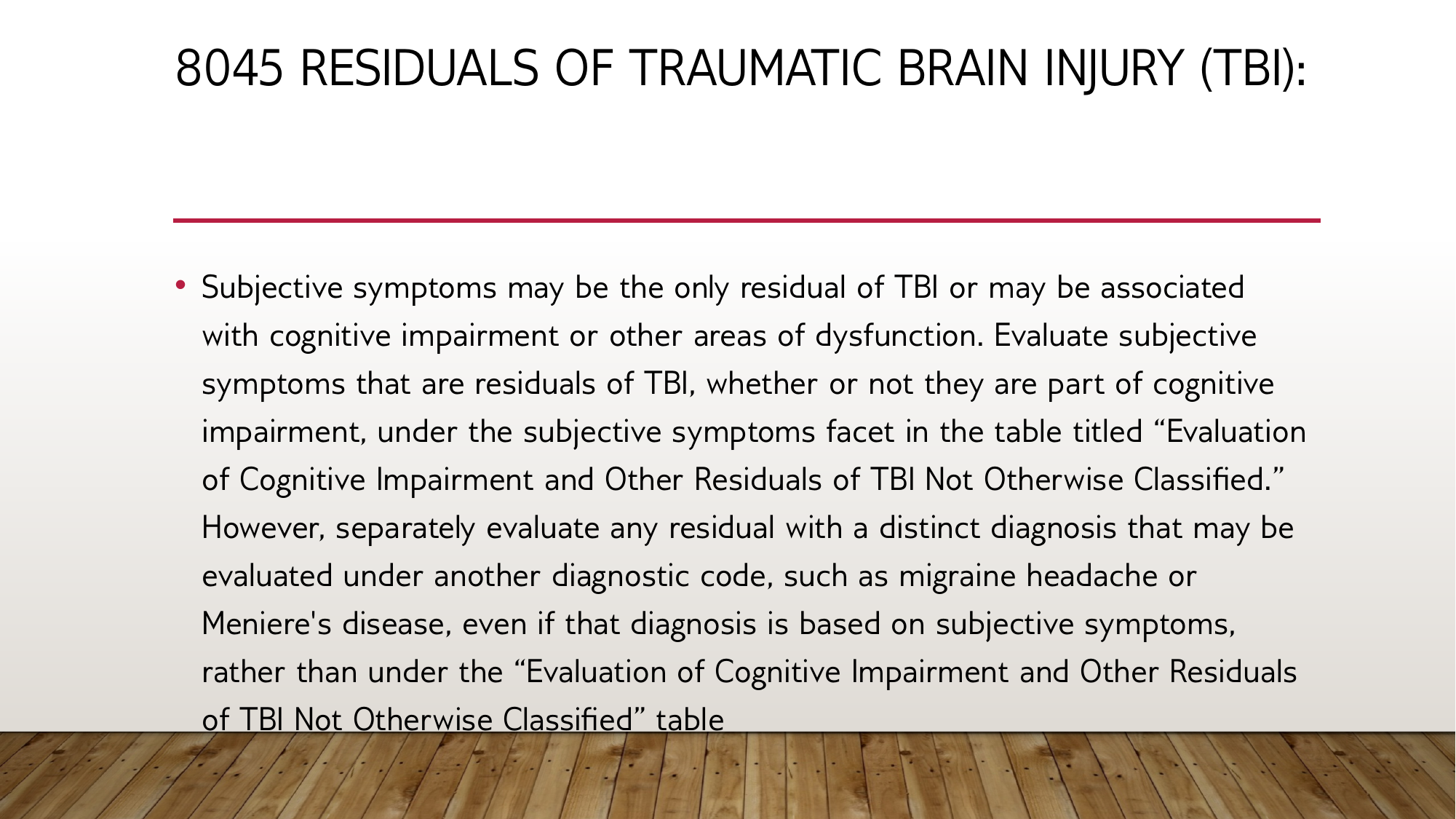

# 8045 Residuals of traumatic brain injury (TBI):
Subjective symptoms may be the only residual of TBI or may be associated with cognitive impairment or other areas of dysfunction. Evaluate subjective symptoms that are residuals of TBI, whether or not they are part of cognitive impairment, under the subjective symptoms facet in the table titled “Evaluation of Cognitive Impairment and Other Residuals of TBI Not Otherwise Classified.” However, separately evaluate any residual with a distinct diagnosis that may be evaluated under another diagnostic code, such as migraine headache or Meniere's disease, even if that diagnosis is based on subjective symptoms, rather than under the “Evaluation of Cognitive Impairment and Other Residuals of TBI Not Otherwise Classified” table